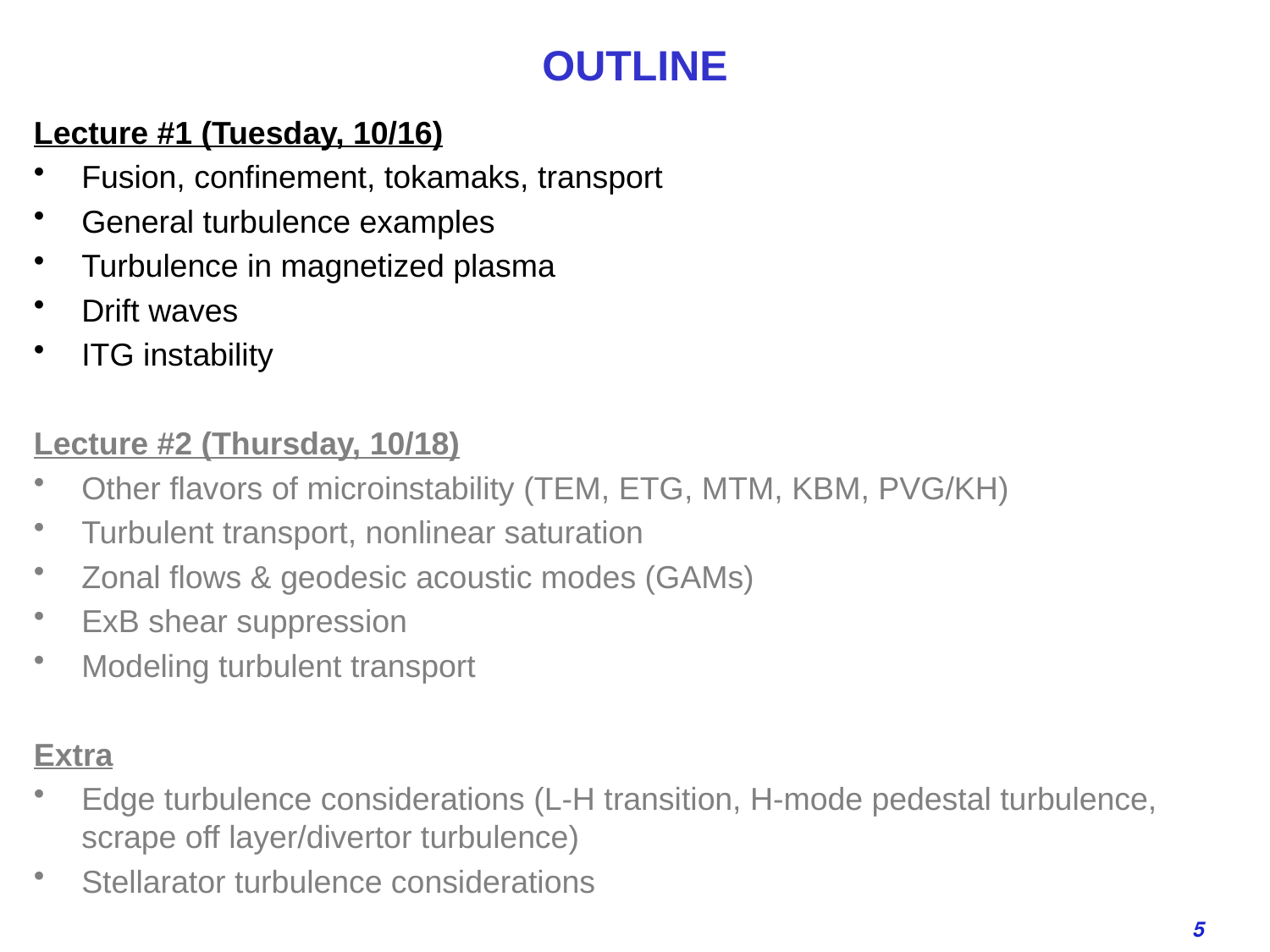

# OUTLINE
Lecture #1 (Tuesday, 10/16)
Fusion, confinement, tokamaks, transport
General turbulence examples
Turbulence in magnetized plasma
Drift waves
ITG instability

Lecture #2 (Thursday, 10/18)
Other flavors of microinstability (TEM, ETG, MTM, KBM, PVG/KH)
Turbulent transport, nonlinear saturation
Zonal flows & geodesic acoustic modes (GAMs)
ExB shear suppression
Modeling turbulent transport

Extra
Edge turbulence considerations (L-H transition, H-mode pedestal turbulence, scrape off layer/divertor turbulence)
Stellarator turbulence considerations